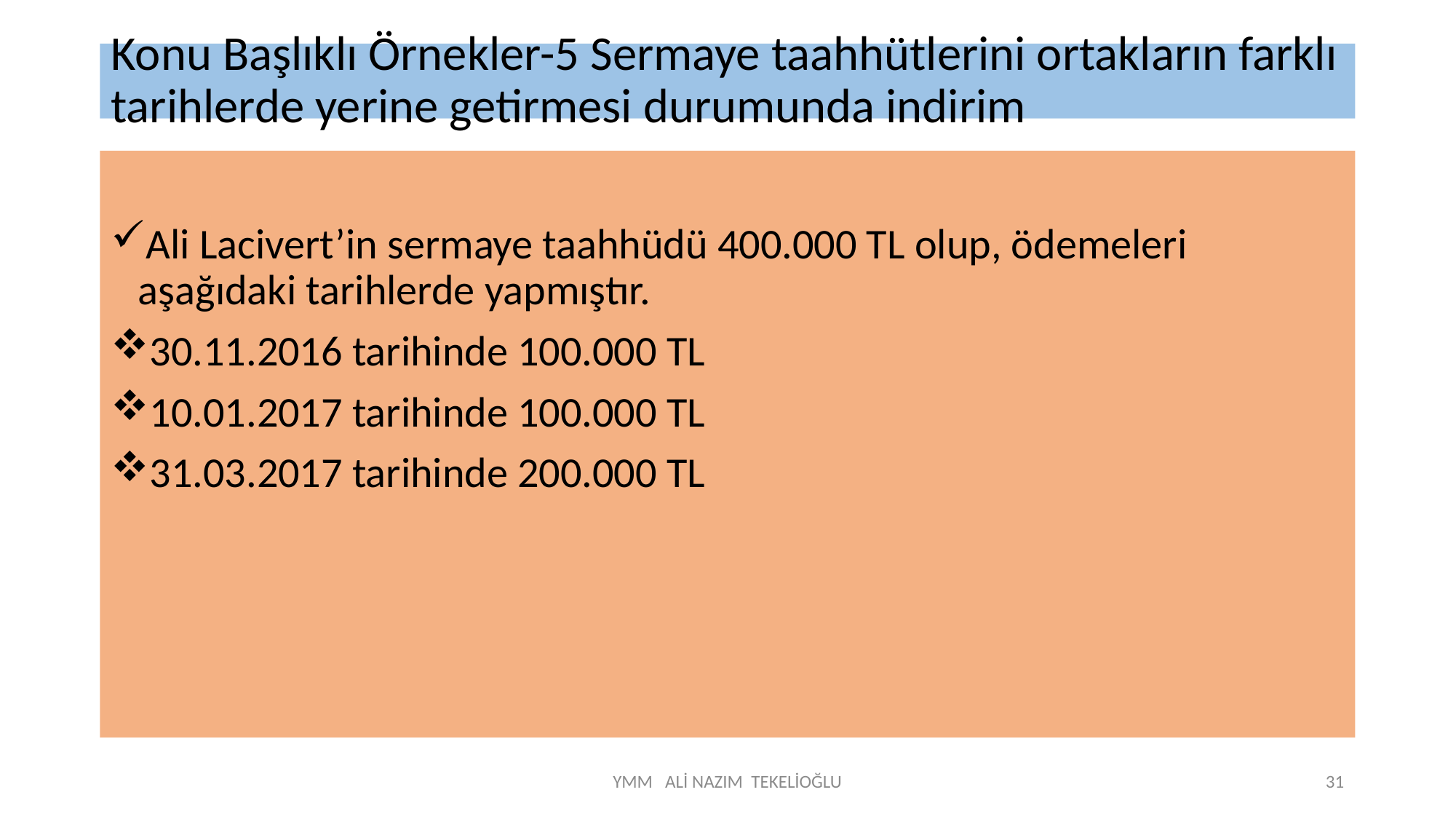

# Konu Başlıklı Örnekler-5 Sermaye taahhütlerini ortakların farklı tarihlerde yerine getirmesi durumunda indirim

Ali Lacivert’in sermaye taahhüdü 400.000 TL olup, ödemeleri aşağıdaki tarihlerde yapmıştır.
30.11.2016 tarihinde 100.000 TL
10.01.2017 tarihinde 100.000 TL
31.03.2017 tarihinde 200.000 TL

YMM   ALİ NAZIM  TEKELİOĞLU
31